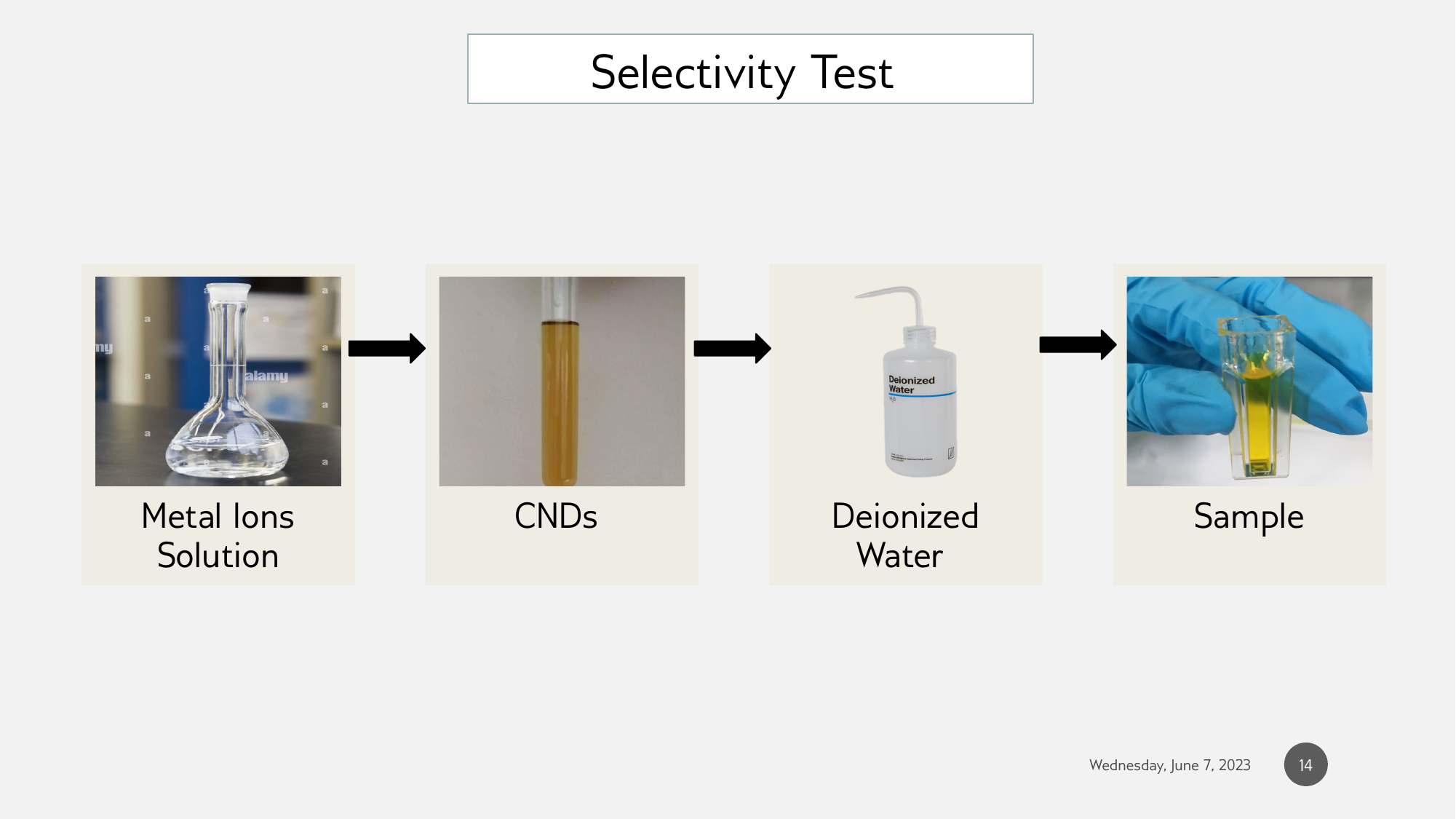

Selectivity Test
Metal Ions Solution

CNDs
Deionized Water
Sample

14
Wednesday, June 7, 2023